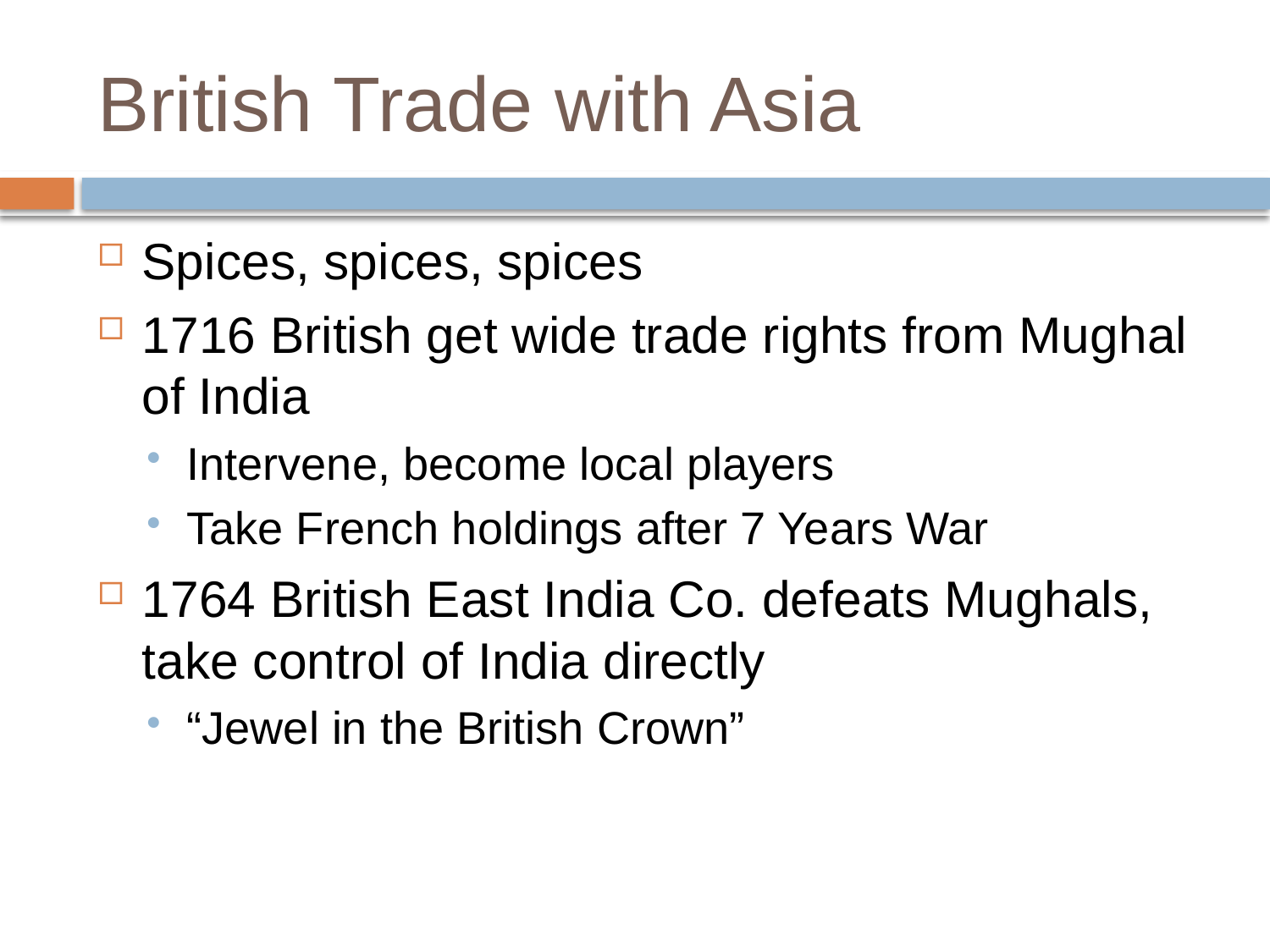

# British Trade with Asia
Spices, spices, spices
1716 British get wide trade rights from Mughal of India
Intervene, become local players
Take French holdings after 7 Years War
1764 British East India Co. defeats Mughals, take control of India directly
“Jewel in the British Crown”